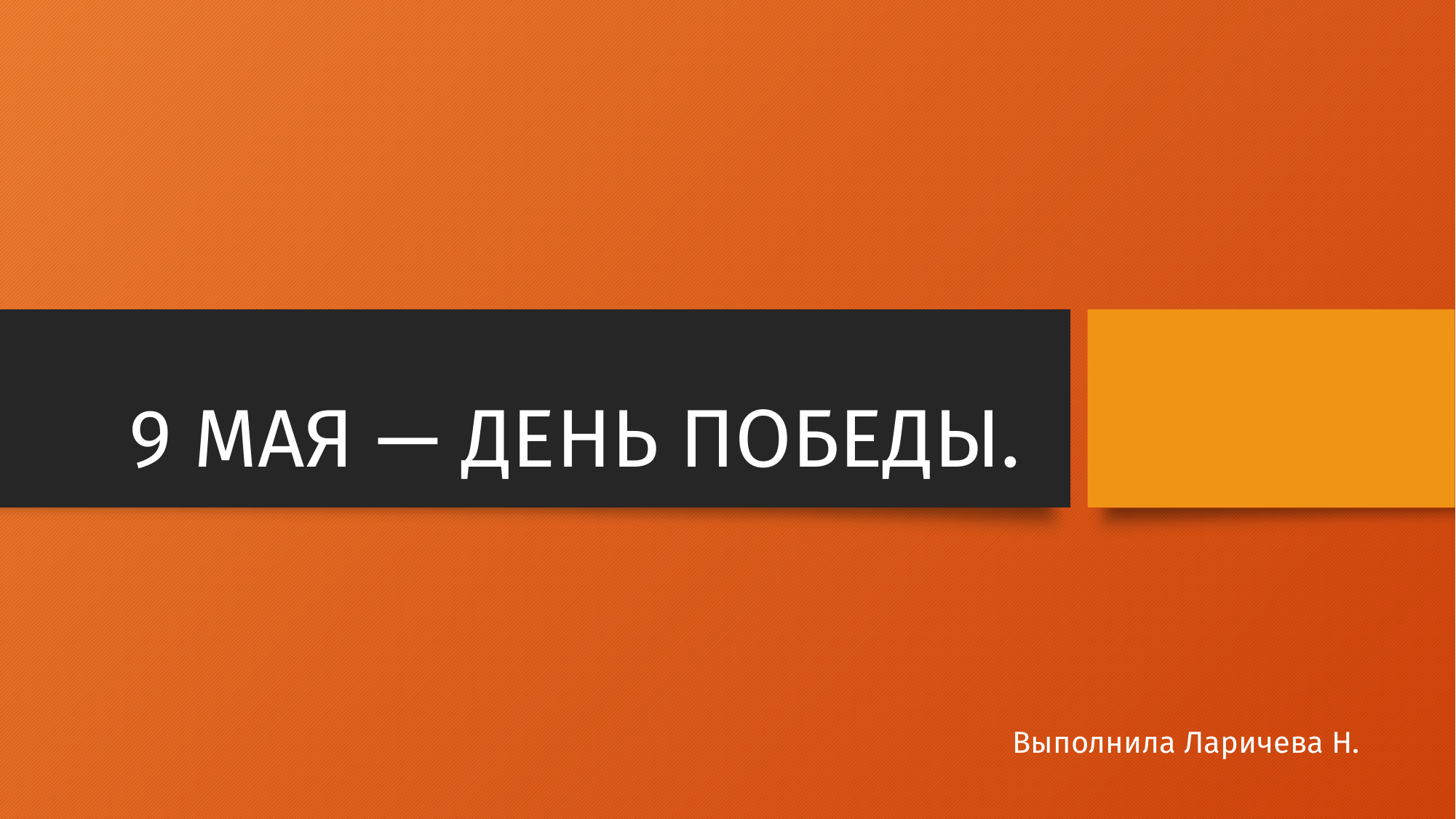

# 9 МАЯ — ДЕНЬ ПОБЕДЫ.
Выполнила Ларичева Н.